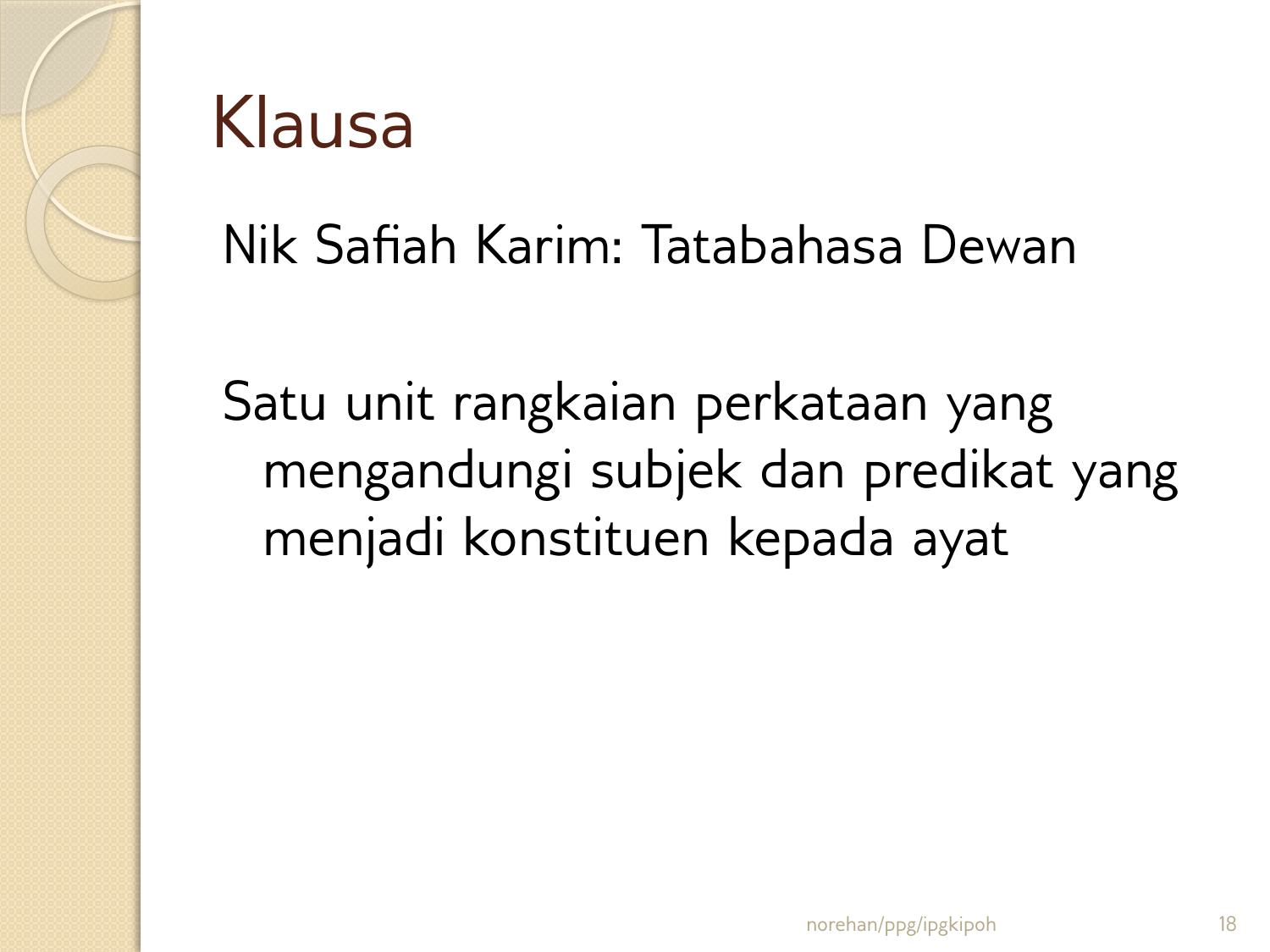

# Klausa
Nik Safiah Karim: Tatabahasa Dewan

Satu unit rangkaian perkataan yang mengandungi subjek dan predikat yang menjadi konstituen kepada ayat

norehan/ppg/ipgkipoh
18